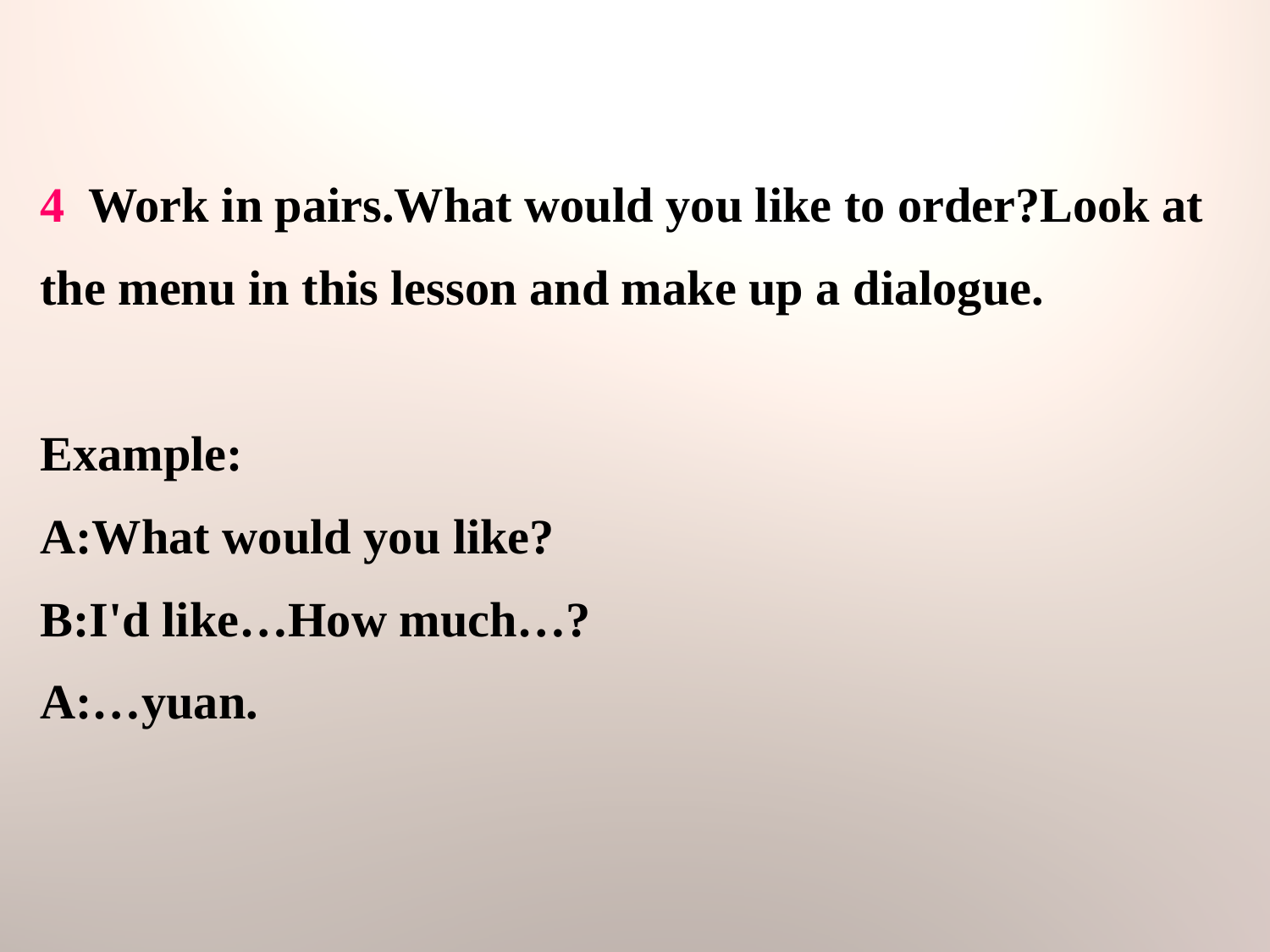

4  Work in pairs.What would you like to order?Look at the menu in this lesson and make up a dialogue.

Example:
A:What would you like?
B:I'd like…How much…?
A:…yuan.